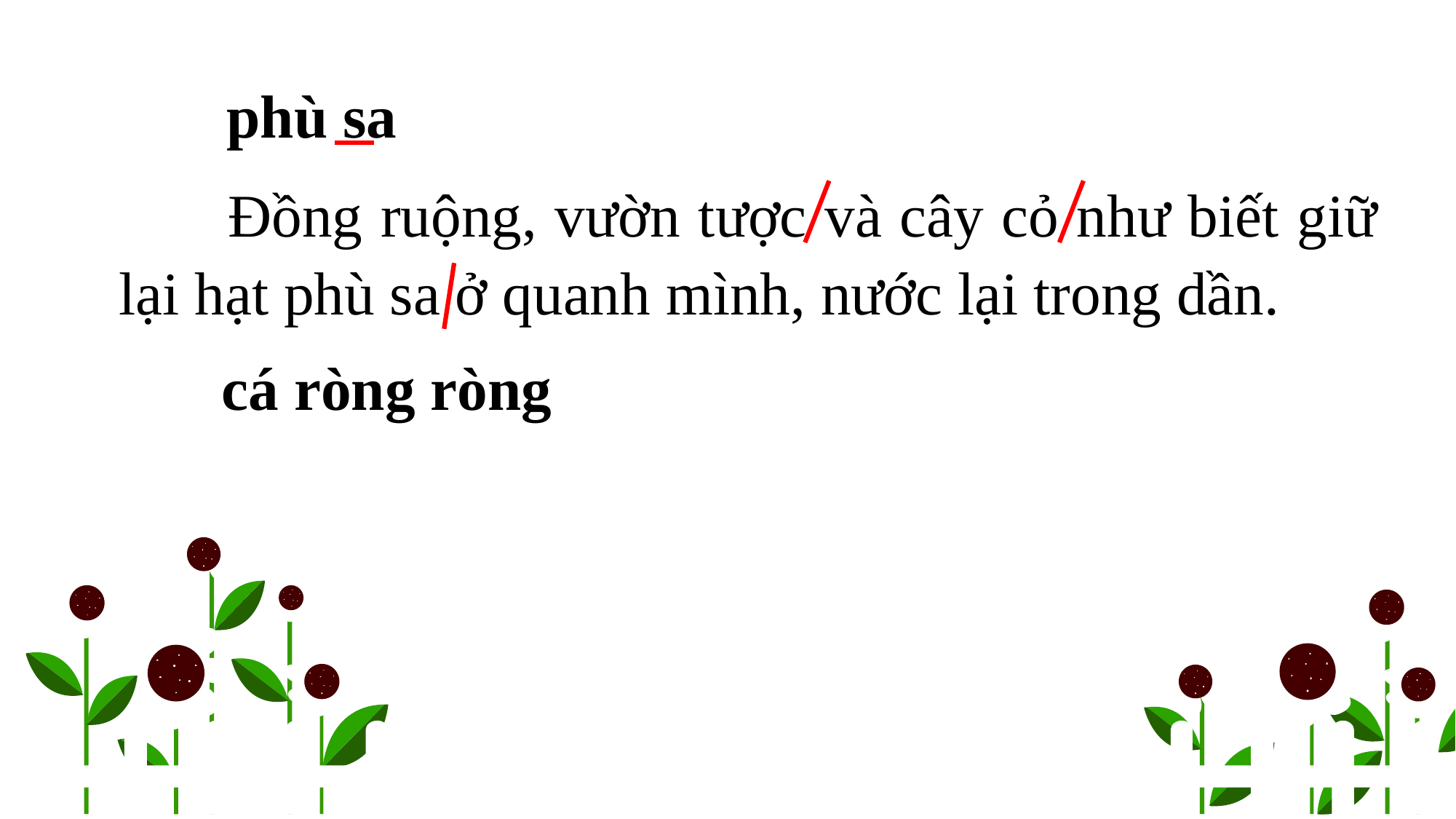

phù sa
	Đồng ruộng, vườn tược và cây cỏ như biết giữ lại hạt phù sa ở quanh mình, nước lại trong dần.
cá ròng ròng